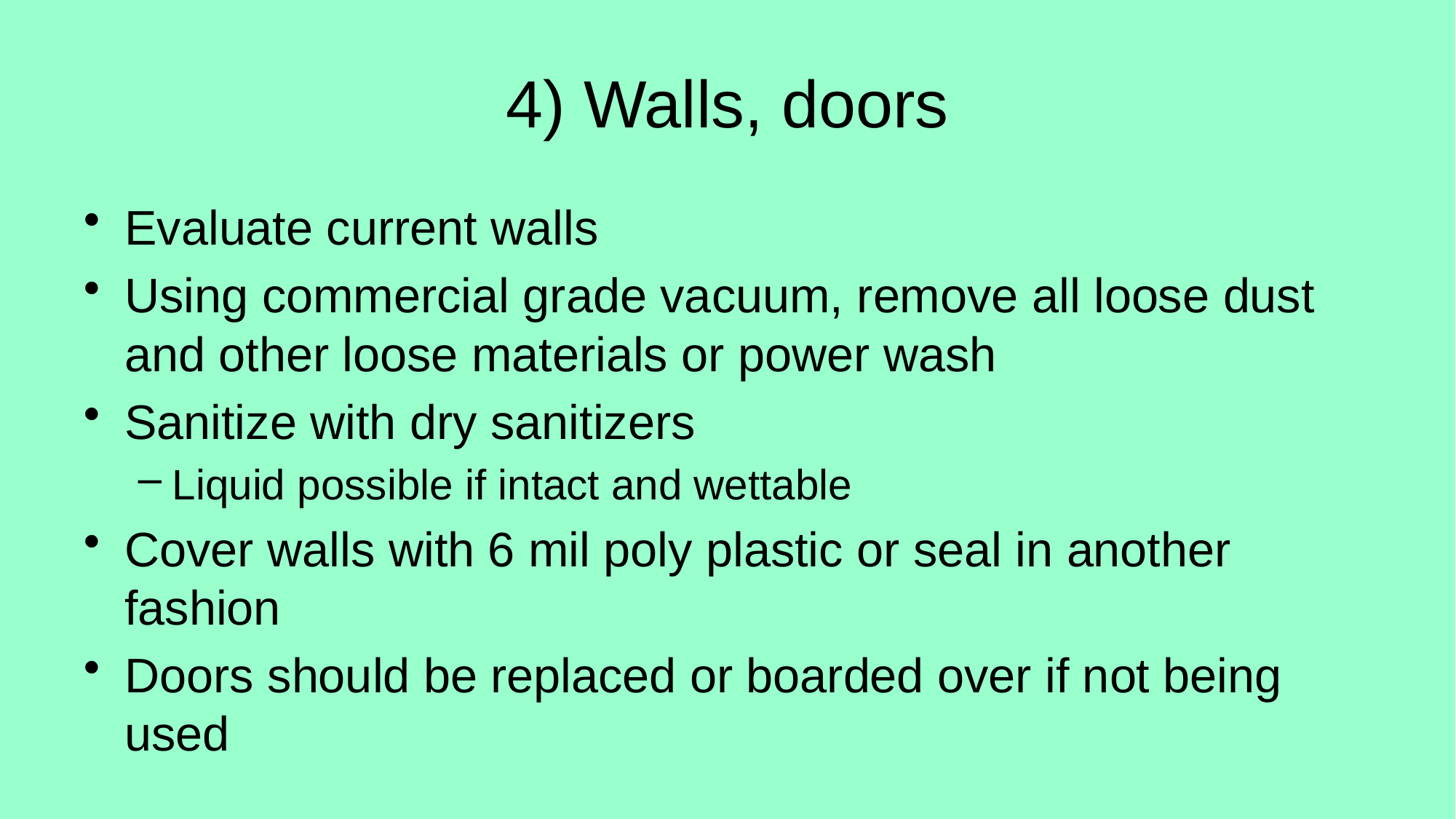

# 4) Walls, doors
Evaluate current walls
Using commercial grade vacuum, remove all loose dust and other loose materials or power wash
Sanitize with dry sanitizers
Liquid possible if intact and wettable
Cover walls with 6 mil poly plastic or seal in another fashion
Doors should be replaced or boarded over if not being used